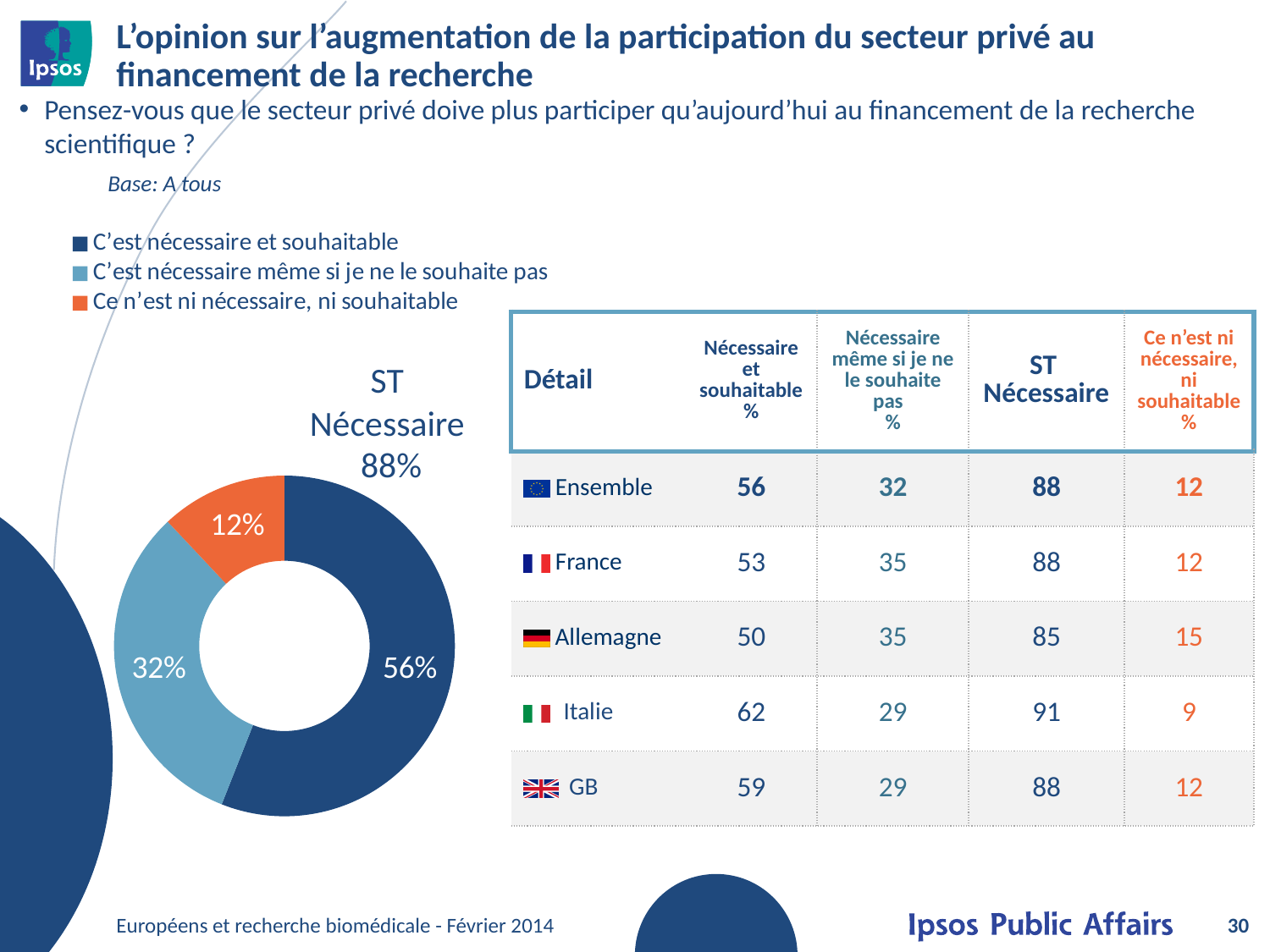

# L’opinion sur l’augmentation de la participation du secteur privé au financement de la recherche
Pensez-vous que le secteur privé doive plus participer qu’aujourd’hui au financement de la recherche scientifique ?
Base: A tous

### Chart

| Category | Ventes |
|---|---|
| C’est nécessaire et souhaitable | 56.0 |
| C’est nécessaire même si je ne le souhaite pas | 32.0 |
| Ce n’est ni nécessaire, ni souhaitable | 12.0 |
| Détail | Nécessaire et souhaitable % | Nécessaire même si je ne le souhaite pas % | ST Nécessaire | Ce n’est ni nécessaire, ni souhaitable % |
| --- | --- | --- | --- | --- |
| Ensemble | 56 | 32 | 88 | 12 |
| France | 53 | 35 | 88 | 12 |
| Allemagne | 50 | 35 | 85 | 15 |
| Italie | 62 | 29 | 91 | 9 |
| GB | 59 | 29 | 88 | 12 |
ST
Nécessaire
88%
Européens et recherche biomédicale - Février 2014
30